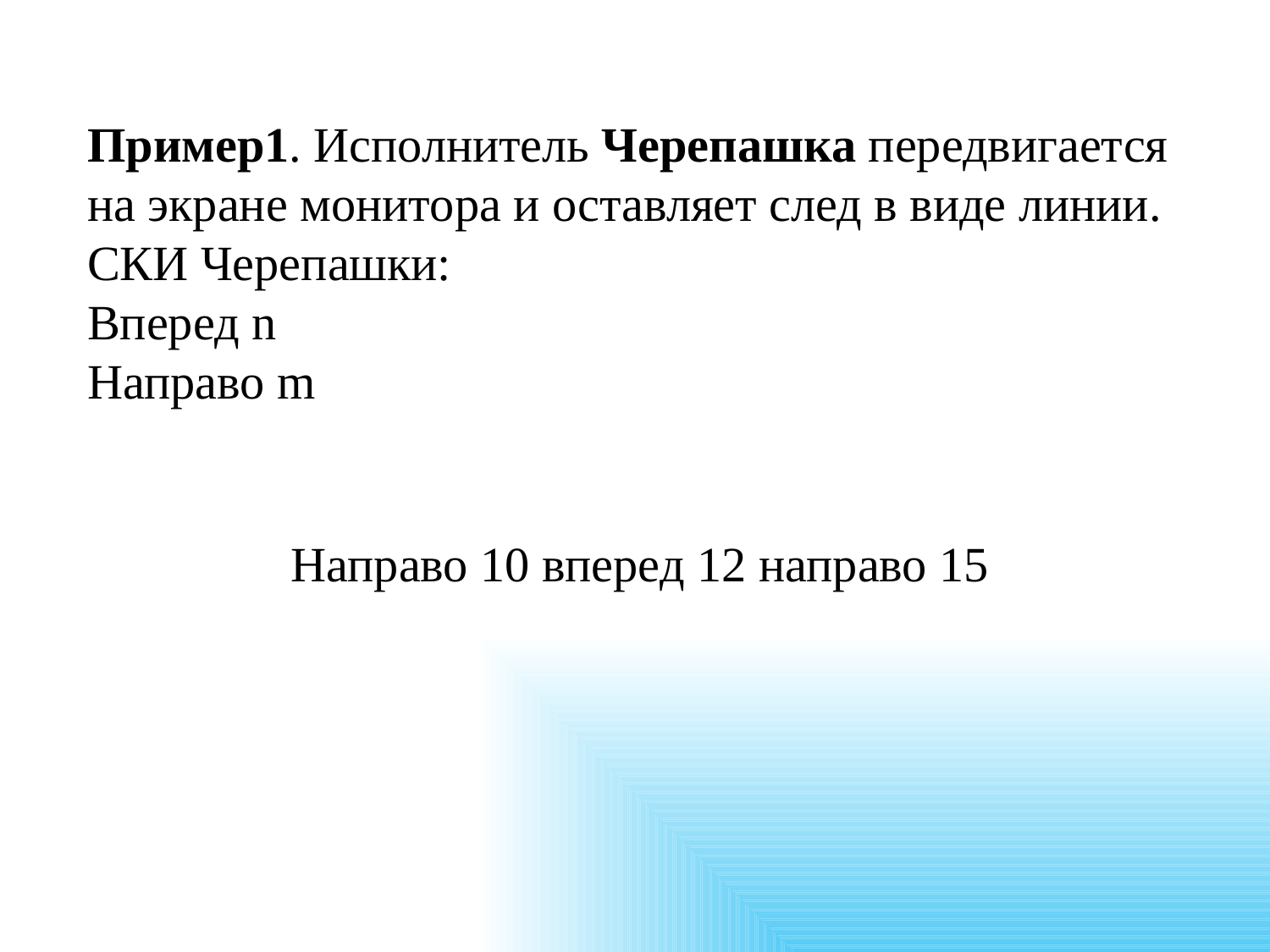

Пример1. Исполнитель Черепашка передвигается на экране монитора и оставляет след в виде линии.
СКИ Черепашки:
Вперед n
Направо m

Направо 10 вперед 12 направо 15